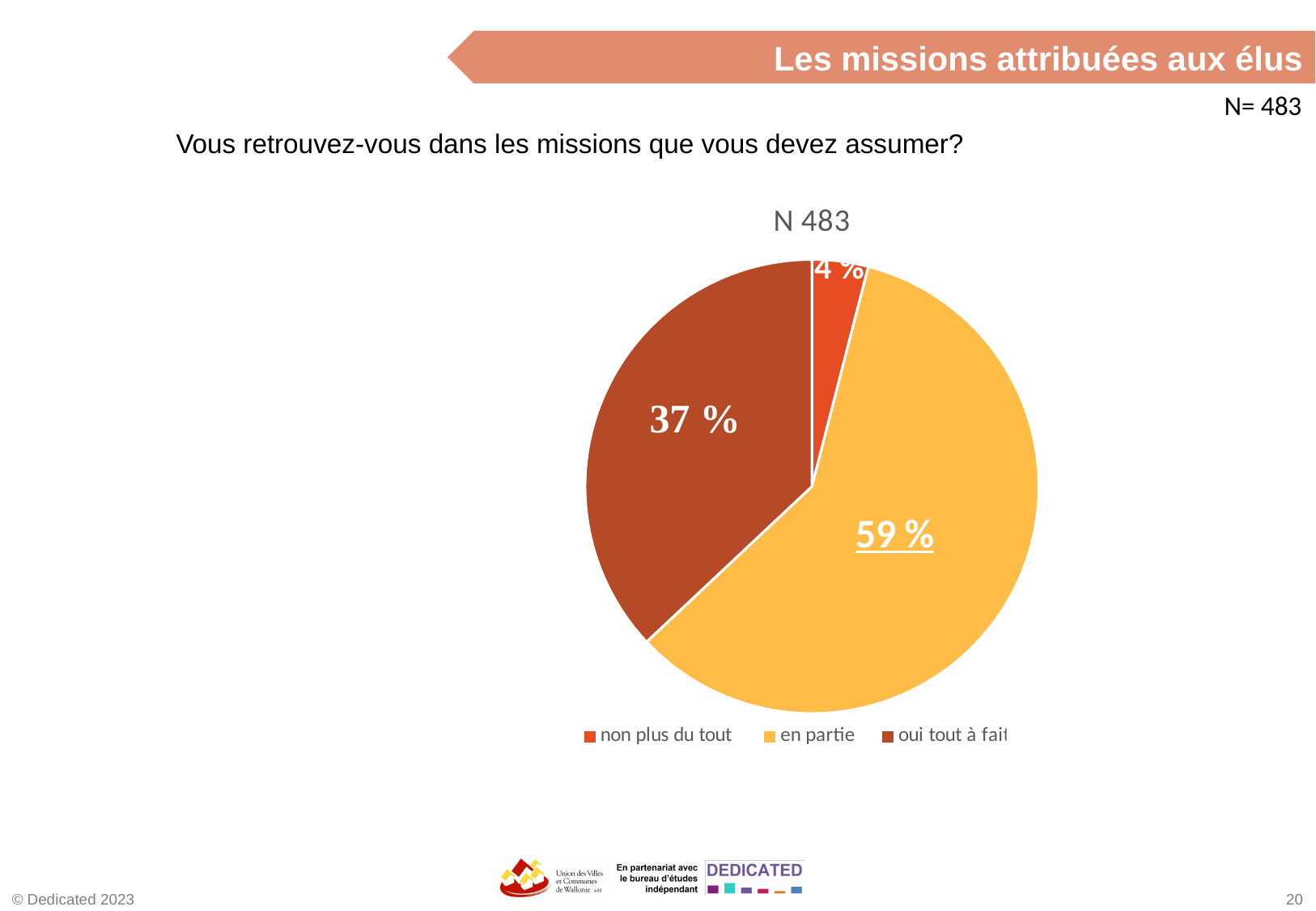

Les missions attribuées aux élus
N= 483
Vous retrouvez-vous dans les missions que vous devez assumer?

### Chart:

| Category | N 483 |
|---|---|
| non plus du tout  | 4.0 |
| en partie | 59.0 |
| oui tout à fait | 37.0 |